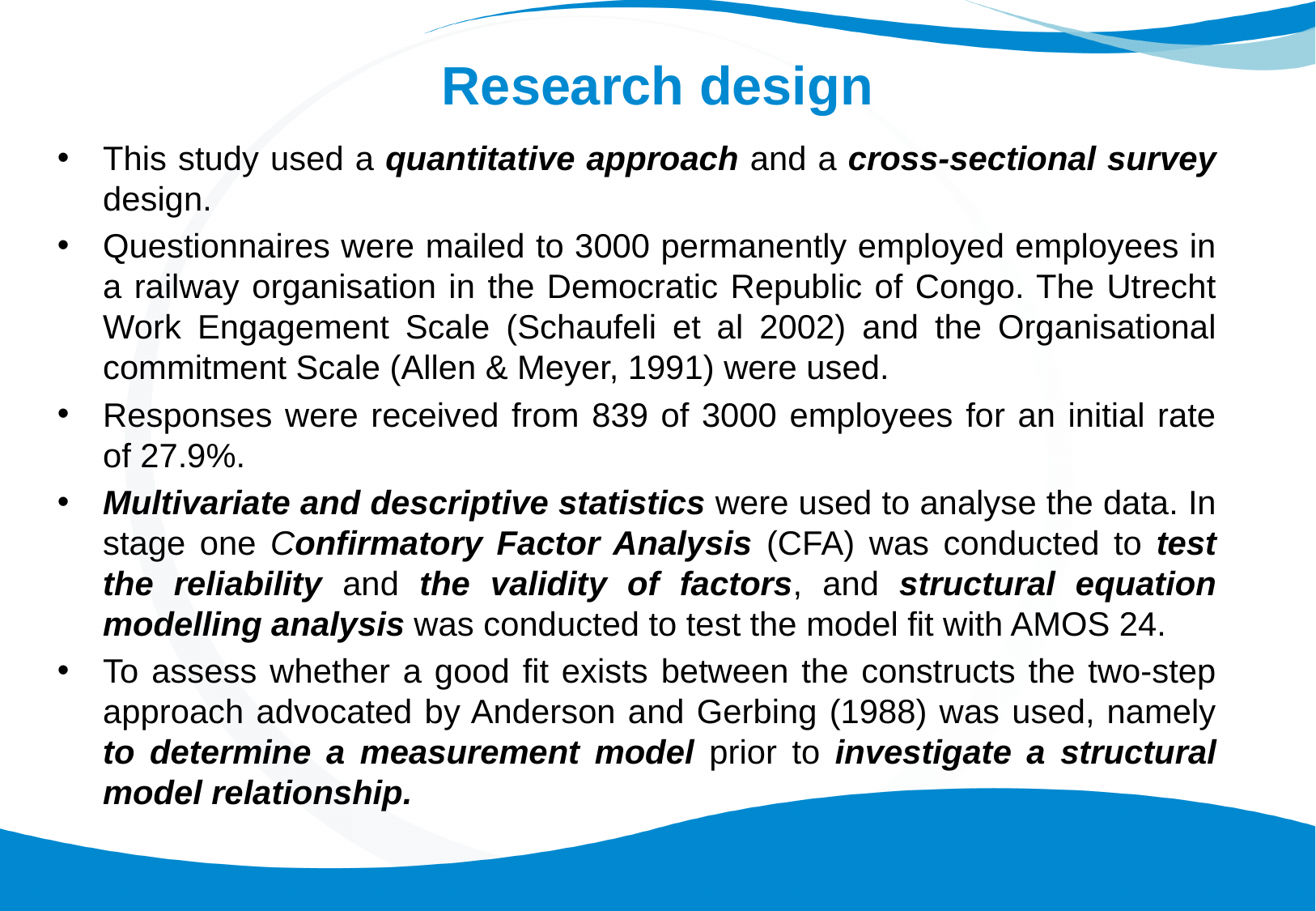

# Research design
This study used a quantitative approach and a cross-sectional survey design.
Questionnaires were mailed to 3000 permanently employed employees in a railway organisation in the Democratic Republic of Congo. The Utrecht Work Engagement Scale (Schaufeli et al 2002) and the Organisational commitment Scale (Allen & Meyer, 1991) were used.
Responses were received from 839 of 3000 employees for an initial rate of 27.9%.
Multivariate and descriptive statistics were used to analyse the data. In stage one Confirmatory Factor Analysis (CFA) was conducted to test the reliability and the validity of factors, and structural equation modelling analysis was conducted to test the model fit with AMOS 24.
To assess whether a good fit exists between the constructs the two-step approach advocated by Anderson and Gerbing (1988) was used, namely to determine a measurement model prior to investigate a structural model relationship.